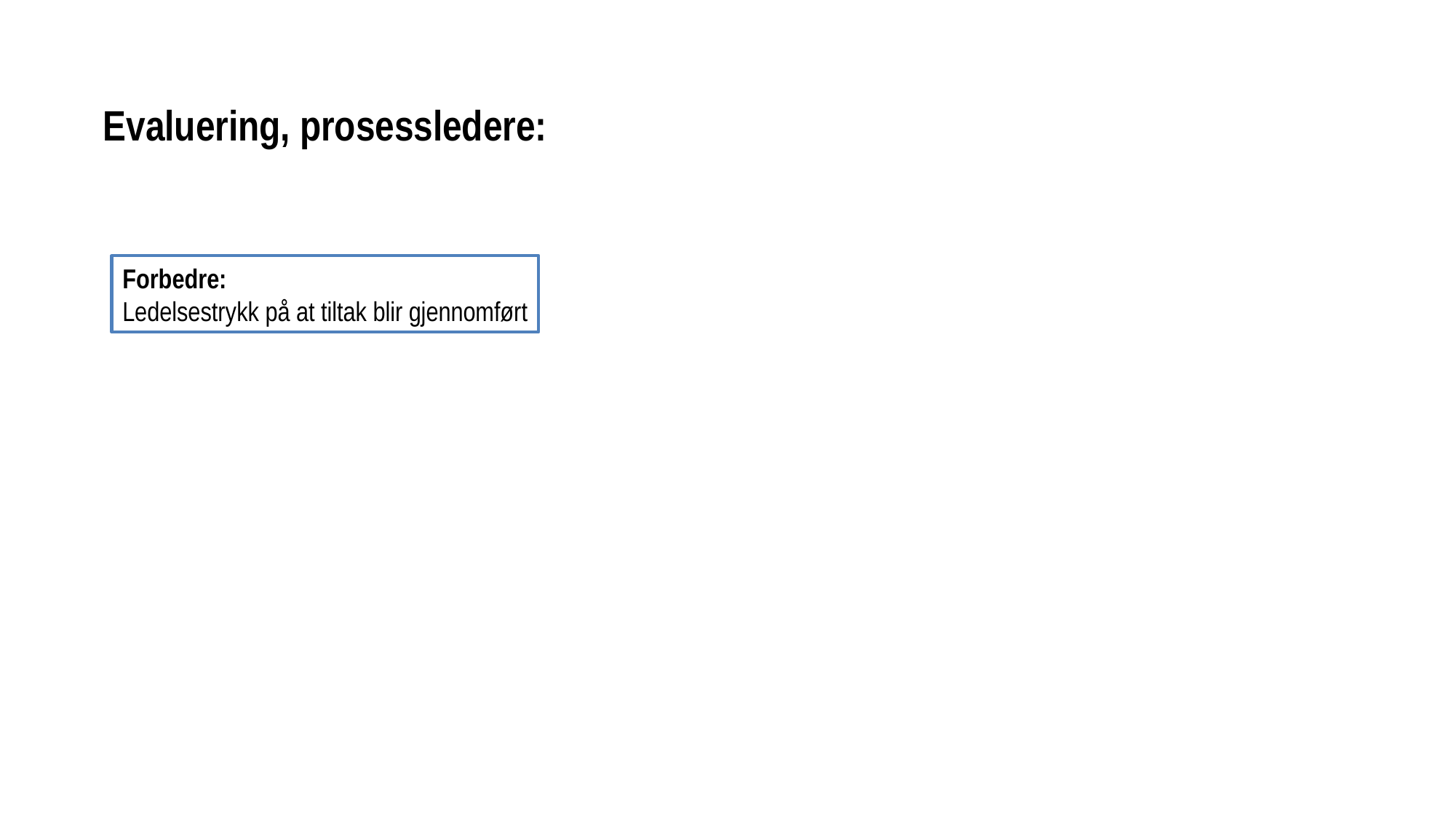

Evaluering, prosessledere:
Forbedre:
Ledelsestrykk på at tiltak blir gjennomført